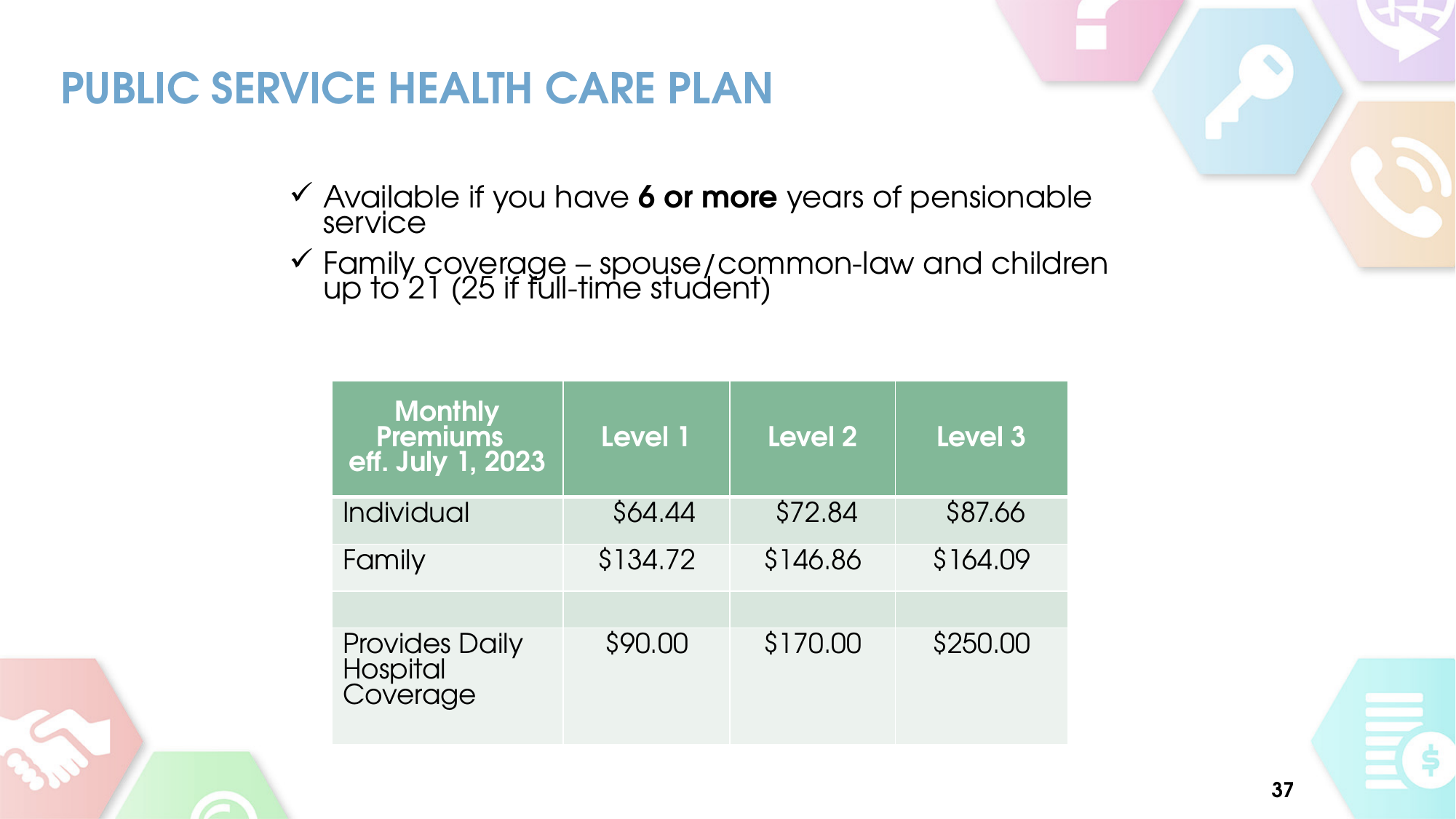

# Public Service Health Care Plan
Available if you have 6 or more years of pensionable service
Family coverage – spouse/common-law and children up to 21 (25 if full-time student)

| Monthly Premiums eff. July 1, 2023 | Level 1 | Level 2 | Level 3 |
| --- | --- | --- | --- |
| Individual | $64.44 | $72.84 | $87.66 |
| Family | $134.72 | $146.86 | $164.09 |
|  |  |  |  |
| Provides Daily Hospital Coverage | $90.00 | $170.00 | $250.00 |
37